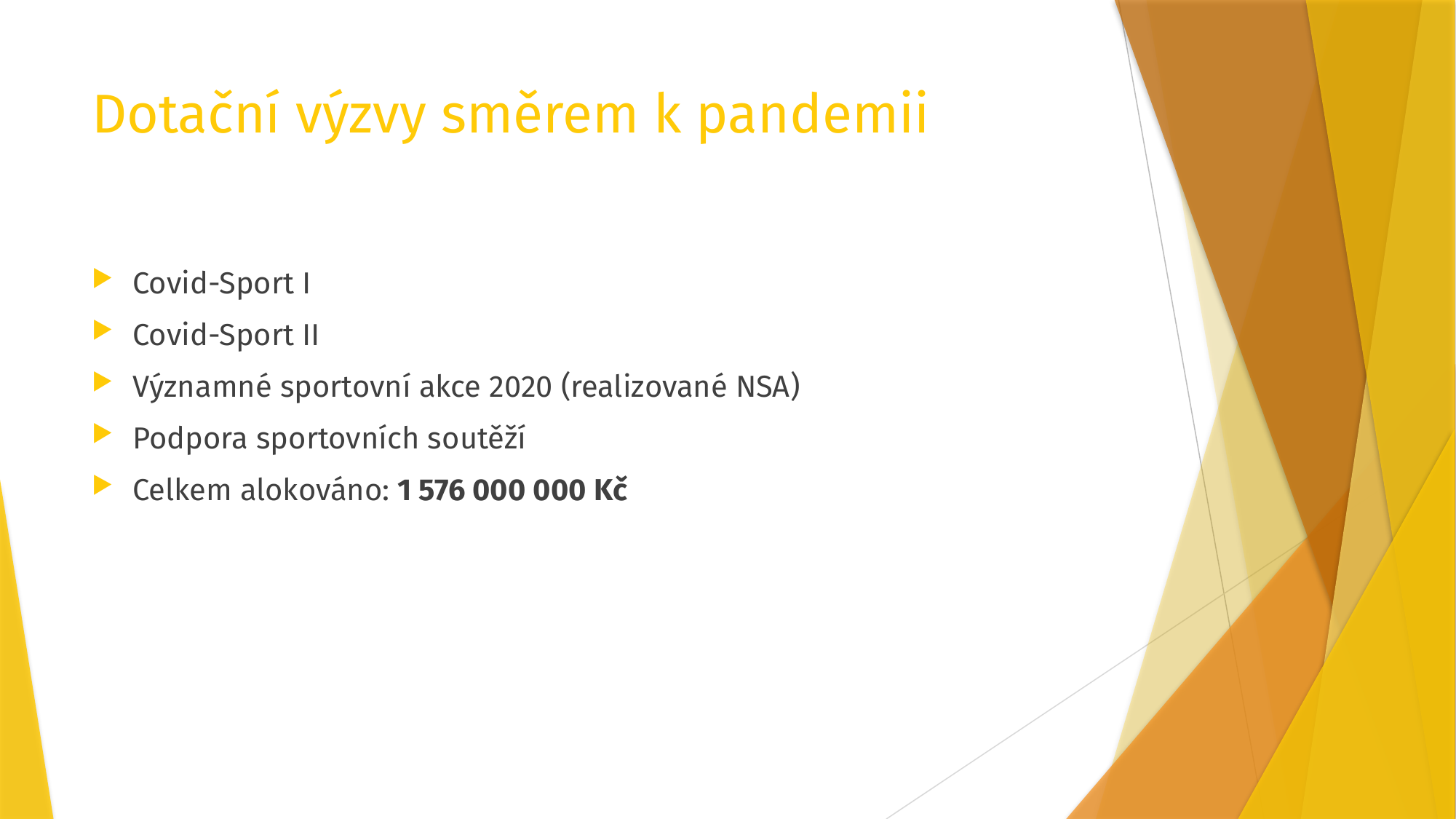

# Dotační výzvy směrem k pandemii
Covid-Sport I
Covid-Sport II
Významné sportovní akce 2020 (realizované NSA)
Podpora sportovních soutěží
Celkem alokováno: 1 576 000 000 Kč